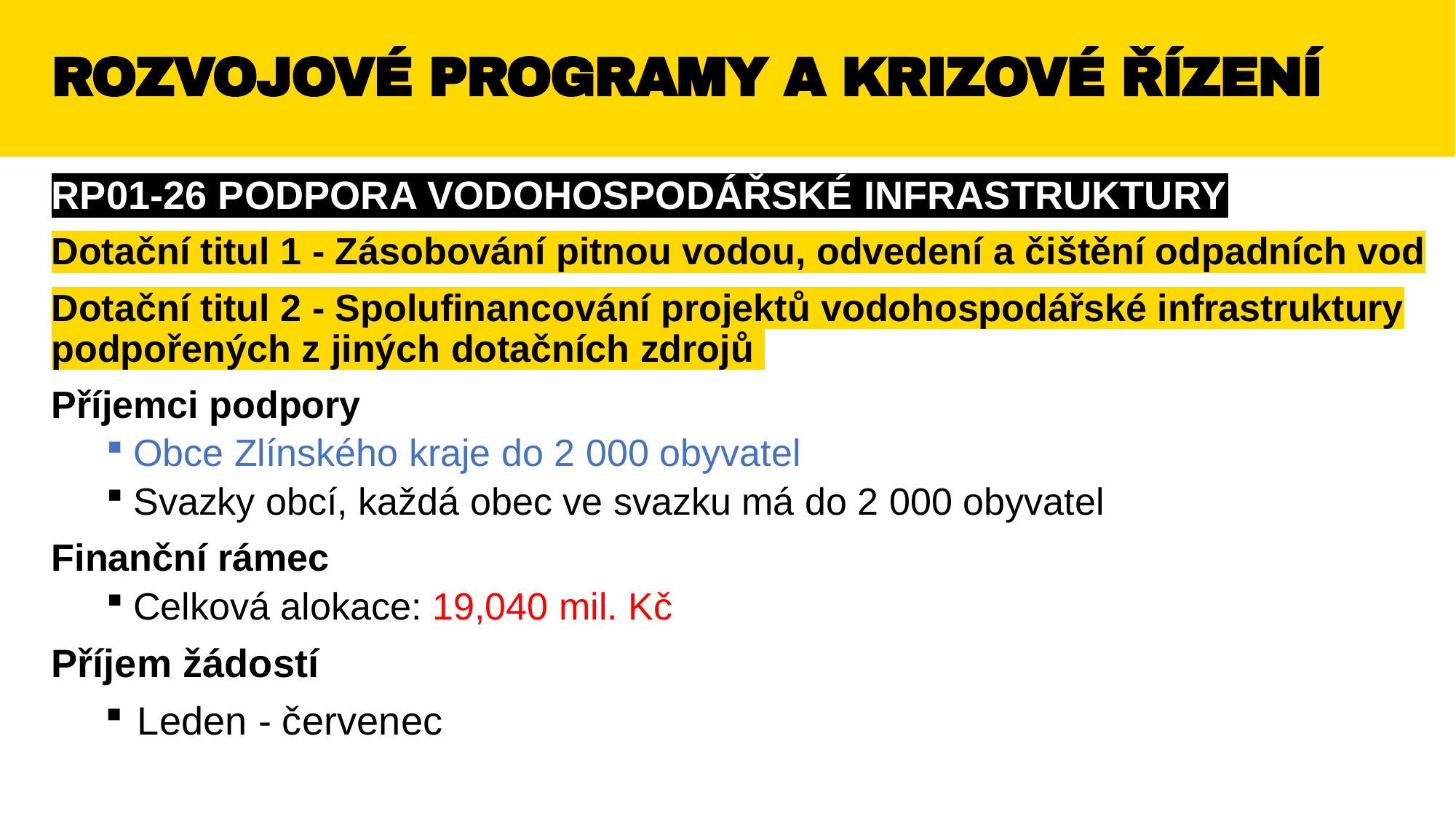

# ROZVOJOVÉ PROGRAMY A KRIZOVÉ ŘÍZENÍ
RP01-26 PODPORA VODOHOSPODÁŘSKÉ INFRASTRUKTURY
Dotační titul 1 - Zásobování pitnou vodou, odvedení a čištění odpadních vod
Dotační titul 2 - Spolufinancování projektů vodohospodářské infrastruktury podpořených z jiných dotačních zdrojů
Příjemci podpory
Obce Zlínského kraje do 2 000 obyvatel
Svazky obcí, každá obec ve svazku má do 2 000 obyvatel
Finanční rámec
Celková alokace: 19,040 mil. Kč
Příjem žádostí
Leden - červenec